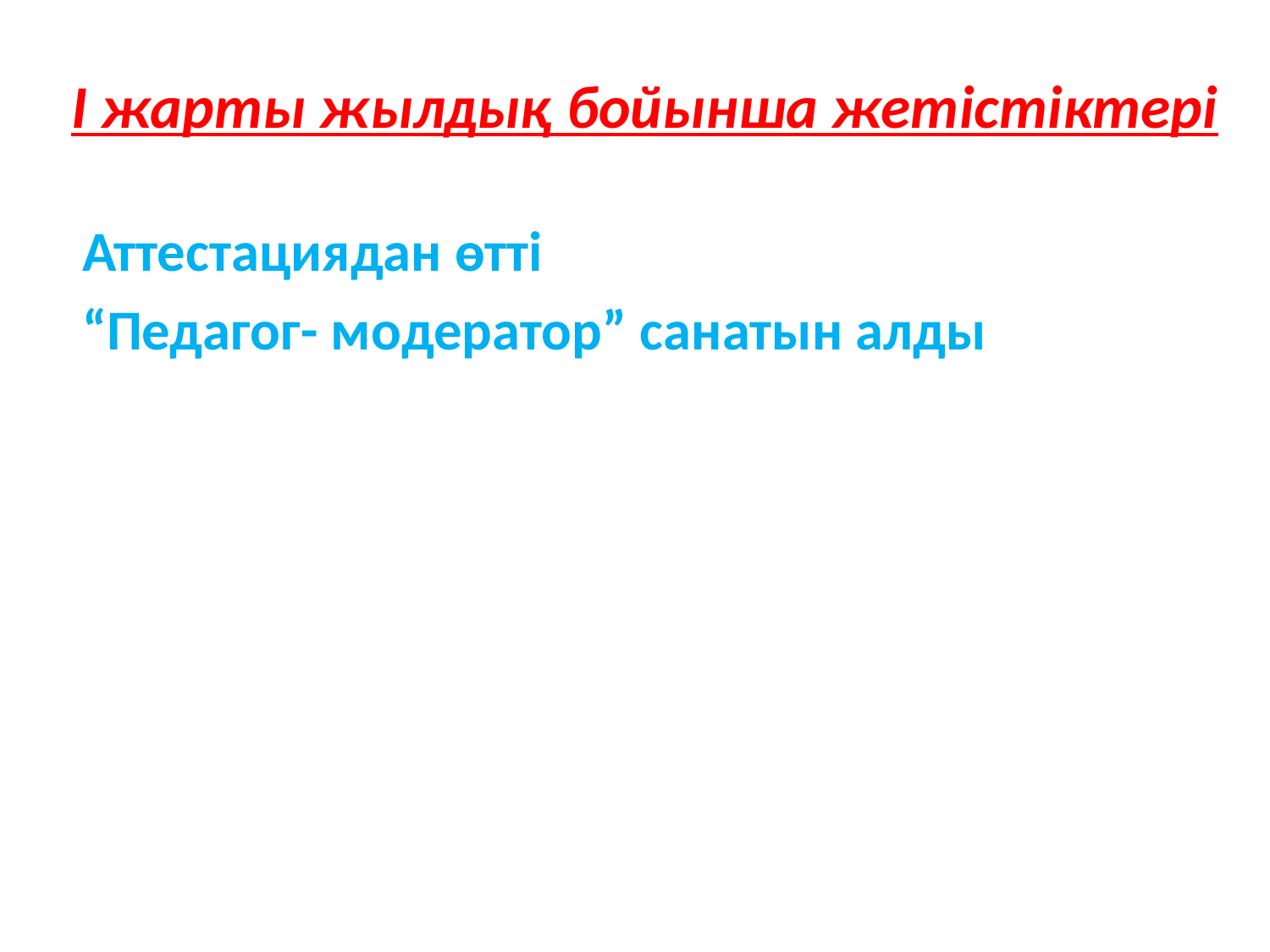

# І жарты жылдық бойынша жетістіктері
Аттестациядан өтті
“Педагог- модератор” санатын алды